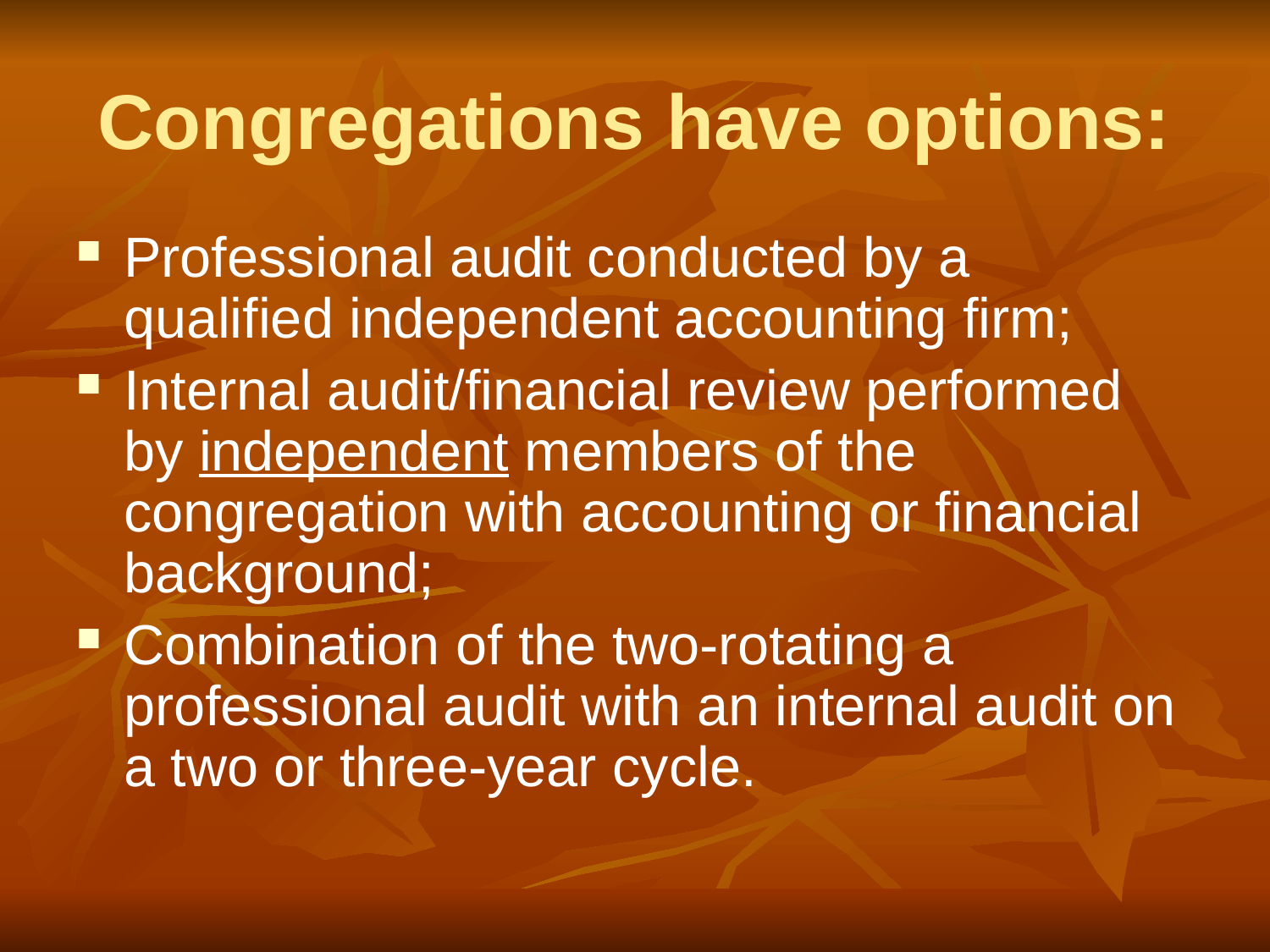

# Congregations have options:
Professional audit conducted by a qualified independent accounting firm;
Internal audit/financial review performed by independent members of the congregation with accounting or financial background;
Combination of the two-rotating a professional audit with an internal audit on a two or three-year cycle.